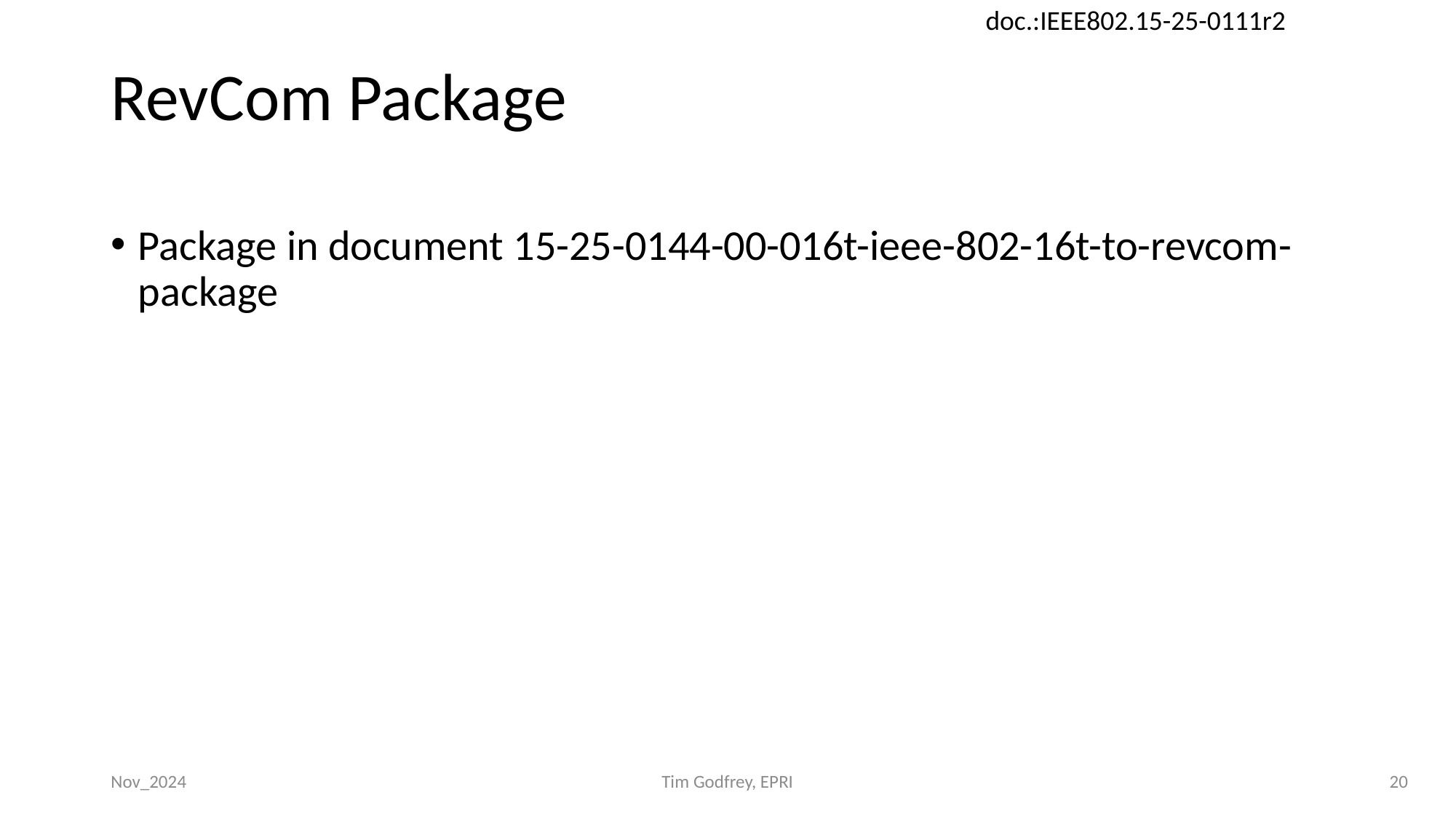

# RevCom Package
Package in document 15-25-0144-00-016t-ieee-802-16t-to-revcom-package

Nov_2024
Tim Godfrey, EPRI
20